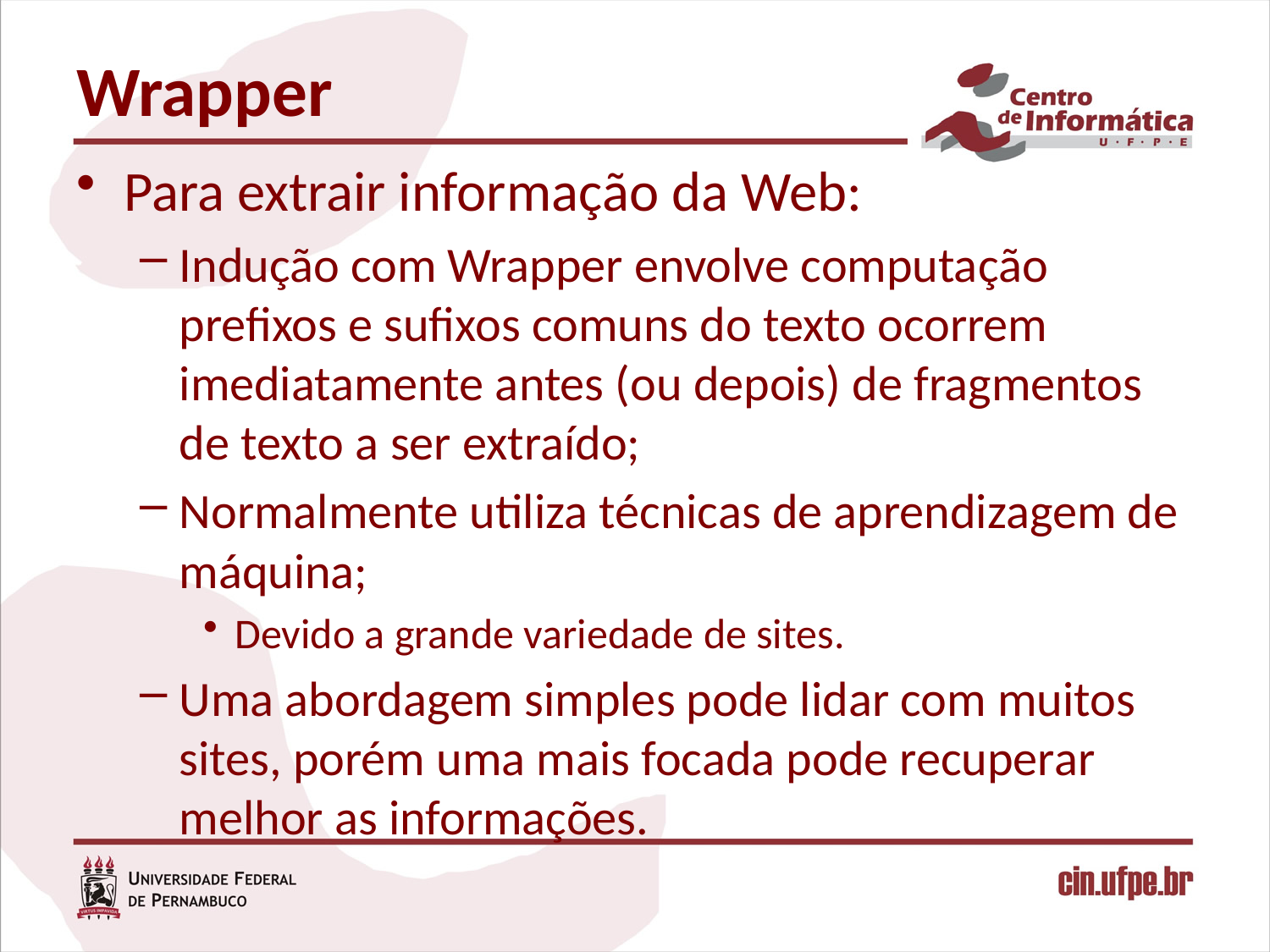

# Wrapper
Para extrair informação da Web:
Indução com Wrapper envolve computação prefixos e sufixos comuns do texto ocorrem imediatamente antes (ou depois) de fragmentos de texto a ser extraído;
Normalmente utiliza técnicas de aprendizagem de máquina;
Devido a grande variedade de sites.
Uma abordagem simples pode lidar com muitos sites, porém uma mais focada pode recuperar melhor as informações.